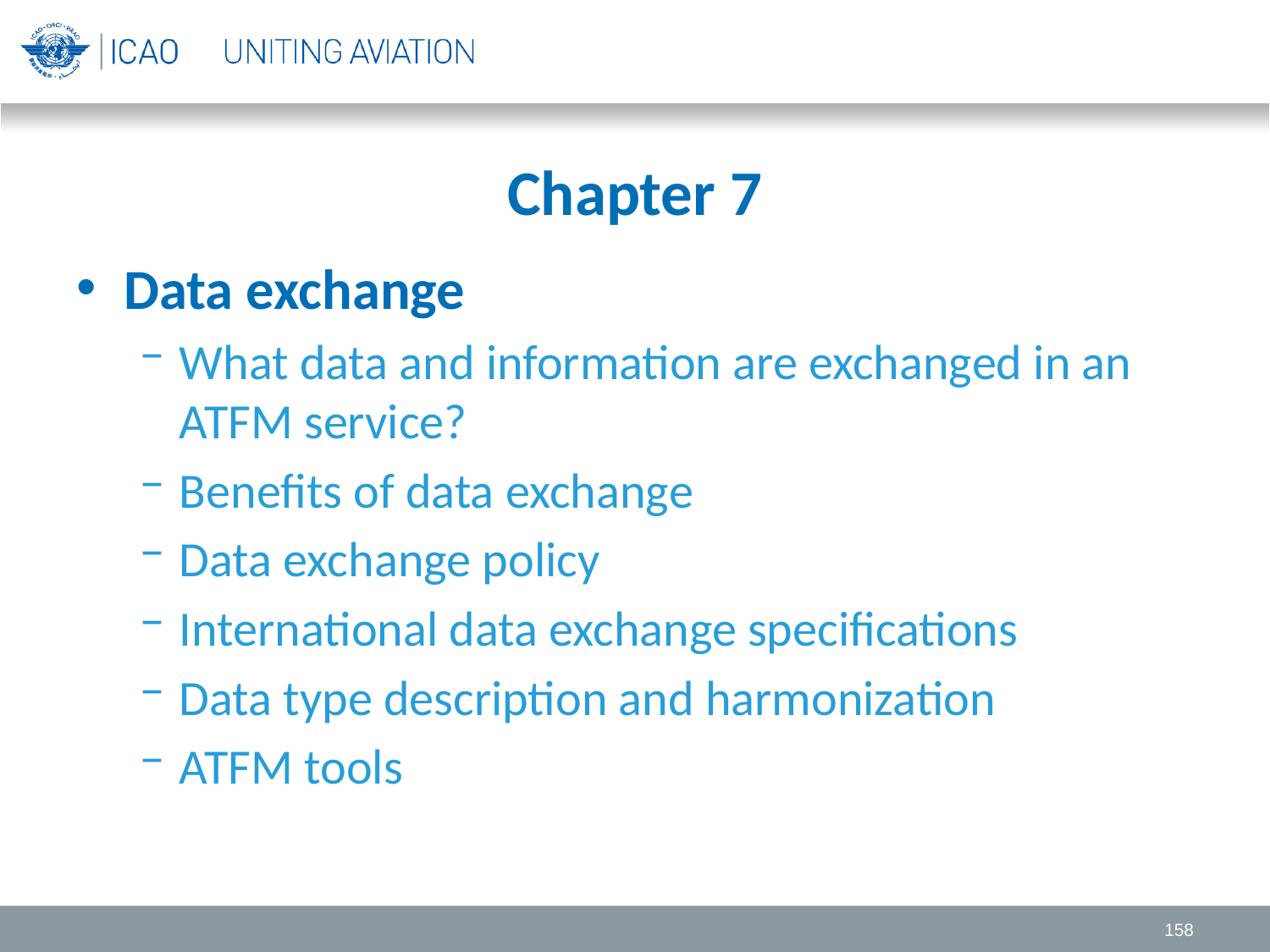

# Chapter 7
Data exchange
What data and information are exchanged in an ATFM service?
Benefits of data exchange
Data exchange policy
International data exchange specifications
Data type description and harmonization
ATFM tools
158